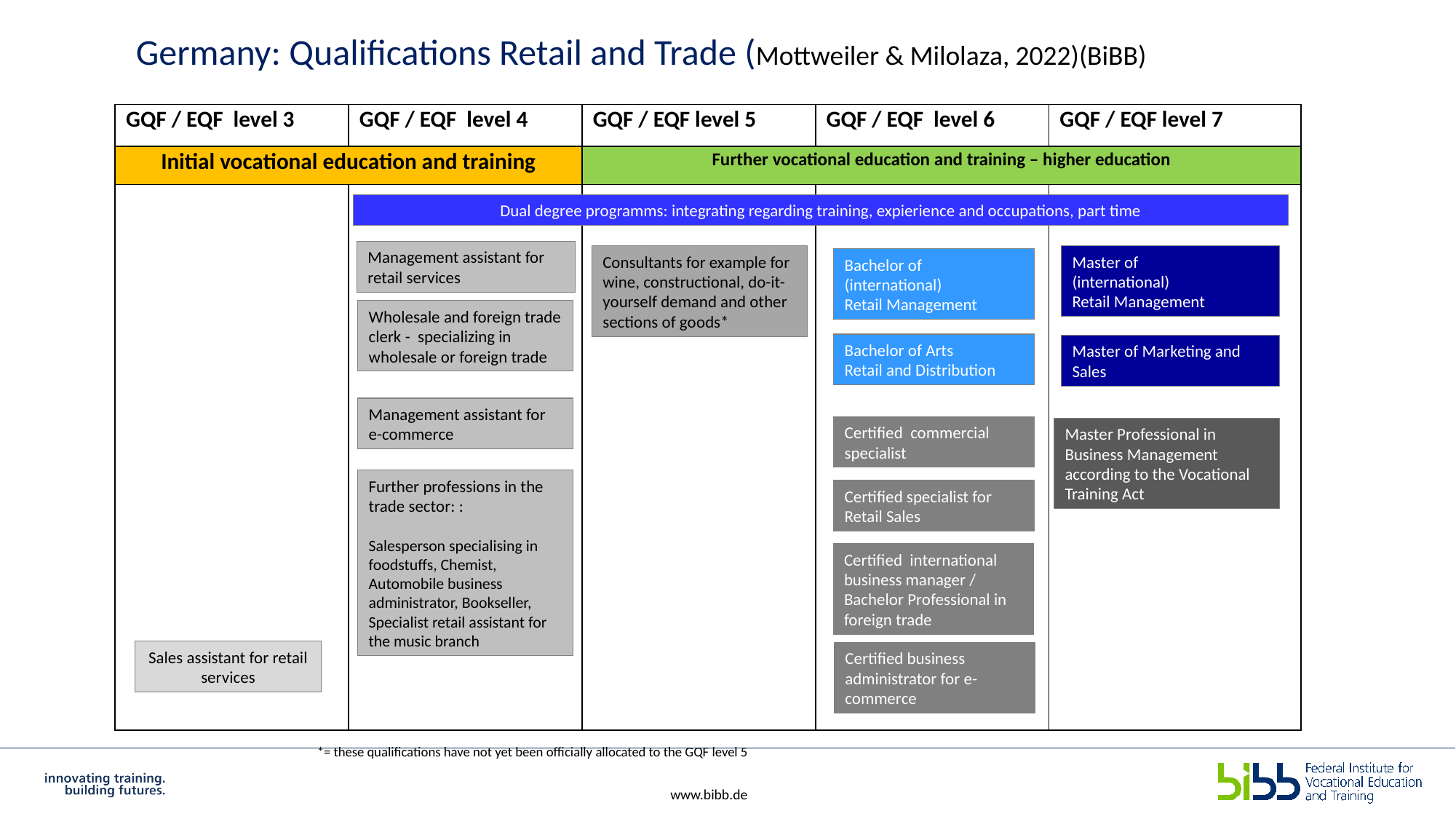

Germany: Qualifications Retail and Trade (Mottweiler & Milolaza, 2022)(BiBB)
| GQF / EQF level 3 | GQF / EQF level 4 | GQF / EQF level 5 | GQF / EQF level 6 | GQF / EQF level 7 |
| --- | --- | --- | --- | --- |
| Initial vocational education and training |  | Further vocational education and training – higher education |  |  |
|  |  |  |  |  |
Dual degree programms: integrating regarding training, expierience and occupations, part time
Management assistant for retail services
Master of
(international)
Retail Management
Consultants for example for wine, constructional, do-it-yourself demand and other sections of goods*
Bachelor of
(international)
Retail Management
Wholesale and foreign trade clerk -  specializing in wholesale or foreign trade
Bachelor of Arts
Retail and Distribution
Master of Marketing and Sales
Management assistant for e-commerce
Certified  commercial specialist
Master Professional in Business Management according to the Vocational Training Act
Further professions in the trade sector: :

Salesperson specialising in foodstuffs, Chemist,
Automobile business administrator, Bookseller, Specialist retail assistant for the music branch
Certified specialist for Retail Sales
Certified  international business manager / Bachelor Professional in foreign trade
Sales assistant for retail services
Certified business administrator for e-commerce
*= these qualifications have not yet been officially allocated to the GQF level 5